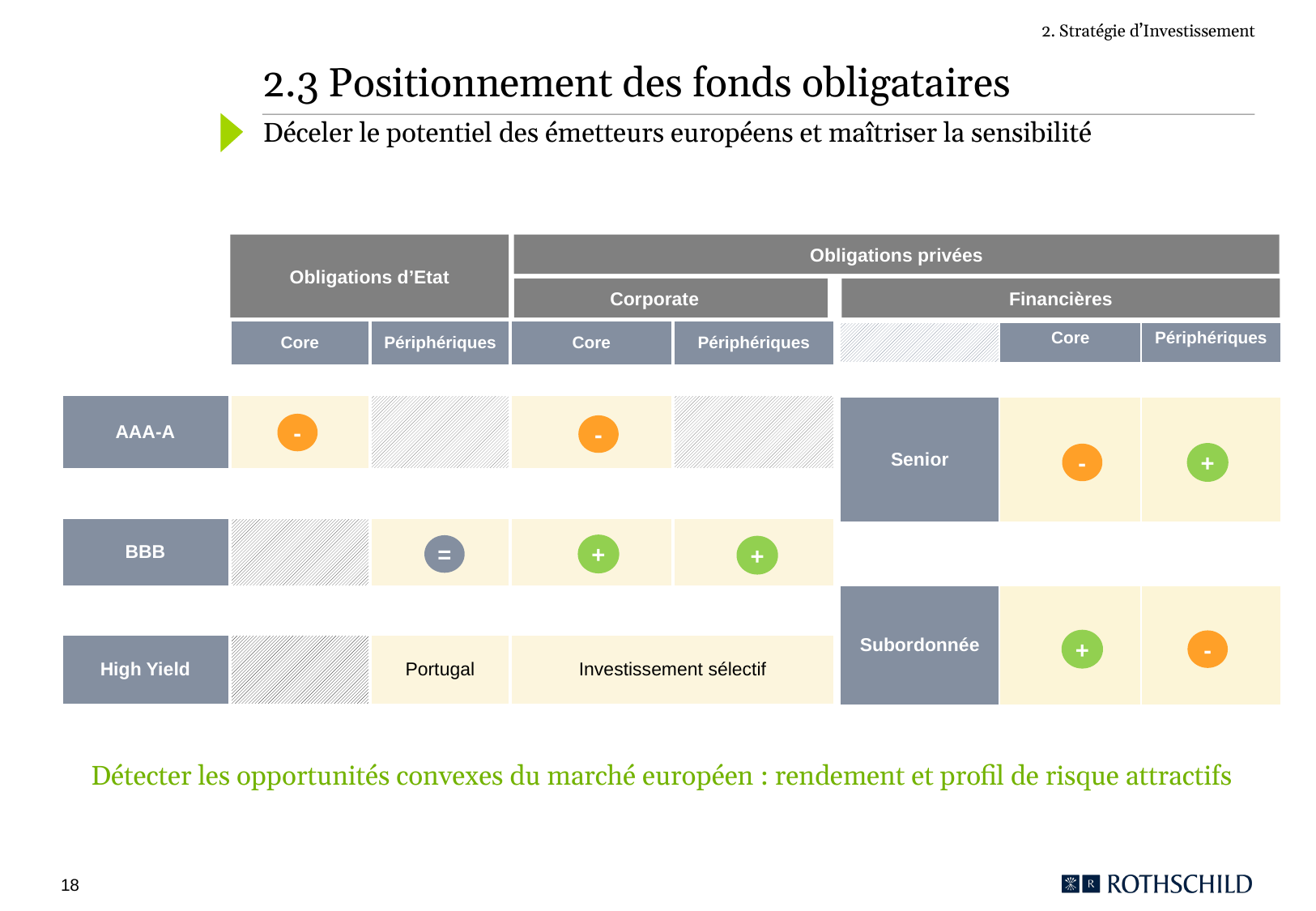

2. Stratégie d’Investissement
# 2.3 Positionnement des fonds obligataires
Déceler le potentiel des émetteurs européens et maîtriser la sensibilité

Obligations d’Etat
Obligations privées
Corporate
Financières
|  |  | Core | Périphériques | Core | Périphériques |
| --- | --- | --- | --- | --- | --- |
|  |  |  |  |  |  |
| AAA-A |  |  |  |  |  |
|  |  |  |  |  |  |
| BBB |  |  |  |  |  |
|  |  |  |  |  |  |
| High Yield |  |  | Portugal | Investissement sélectif |  |
|  | Core | Périphériques |
| --- | --- | --- |
|  |  |  |
| Senior |  |  |
|  |  |  |
| Subordonnée |  |  |
-
-
-
+
=
+
+
+
-
Détecter les opportunités convexes du marché européen : rendement et profil de risque attractifs
18